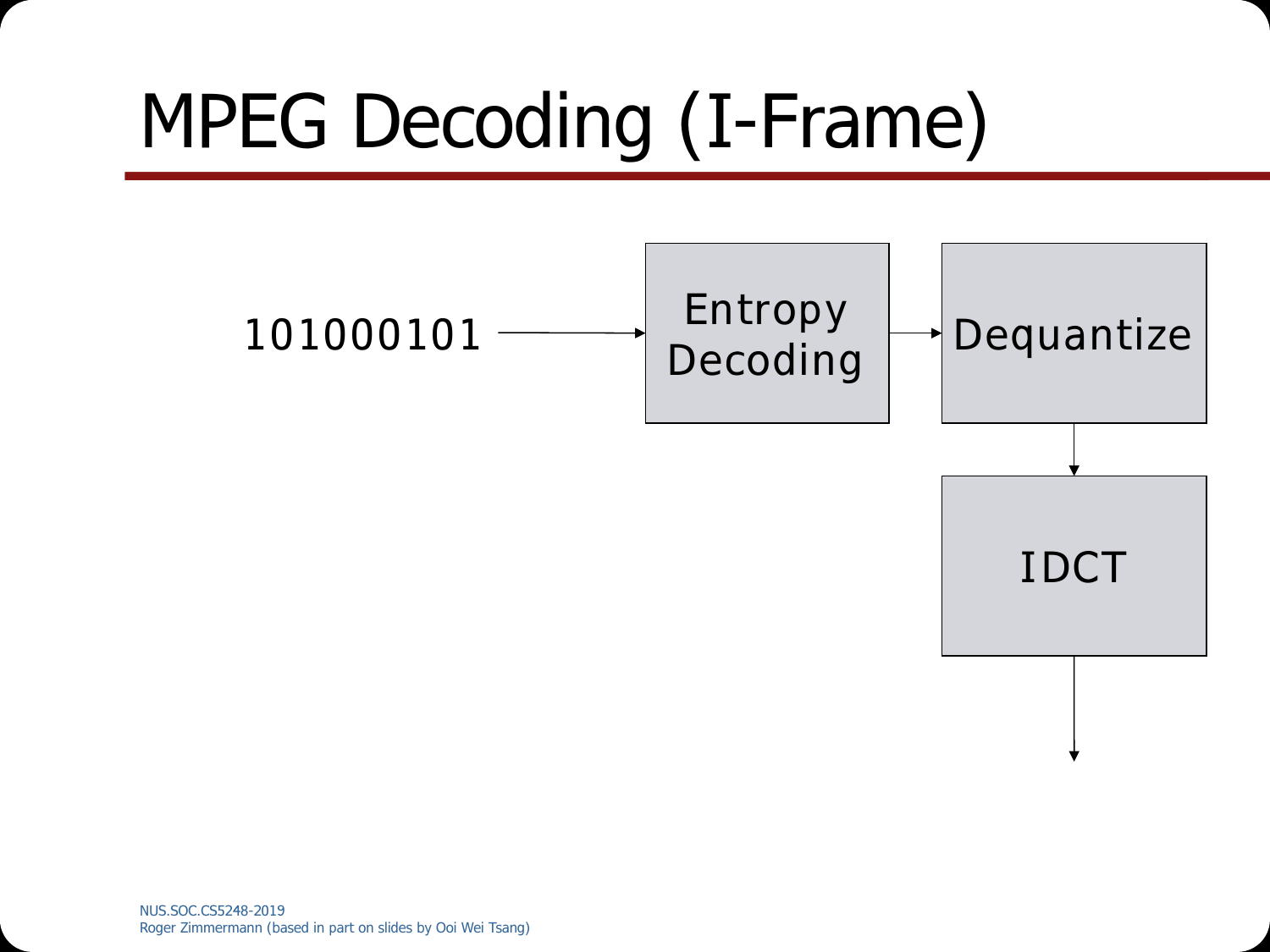

# MPEG Decoding (I-Frame)

Entropy
Decoding
Dequantize
101000101
IDCT

NUS.SOC.CS5248-2019
Roger Zimmermann (based in part on slides by Ooi Wei Tsang)